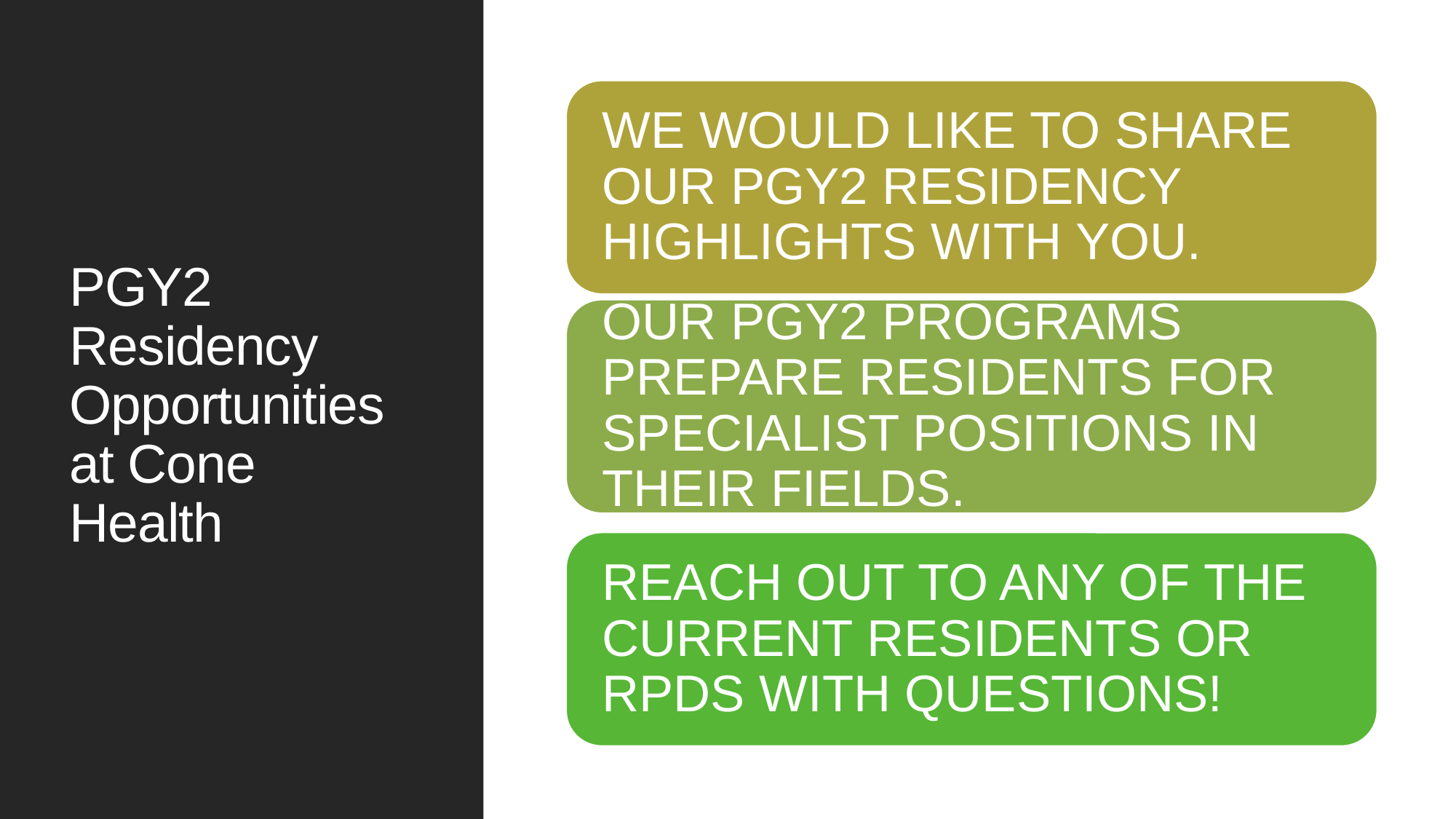

# PGY2 Residency Opportunities at Cone Health
We would like to share our pgy2 residency highlights with you.
OUR PGY2 PROGRAMS PREPARE RESIDENTS FOR SPECIALIST POSITIONS IN THEIR FIELDS.
Reach out to any of the current residents or RPDs with questions!